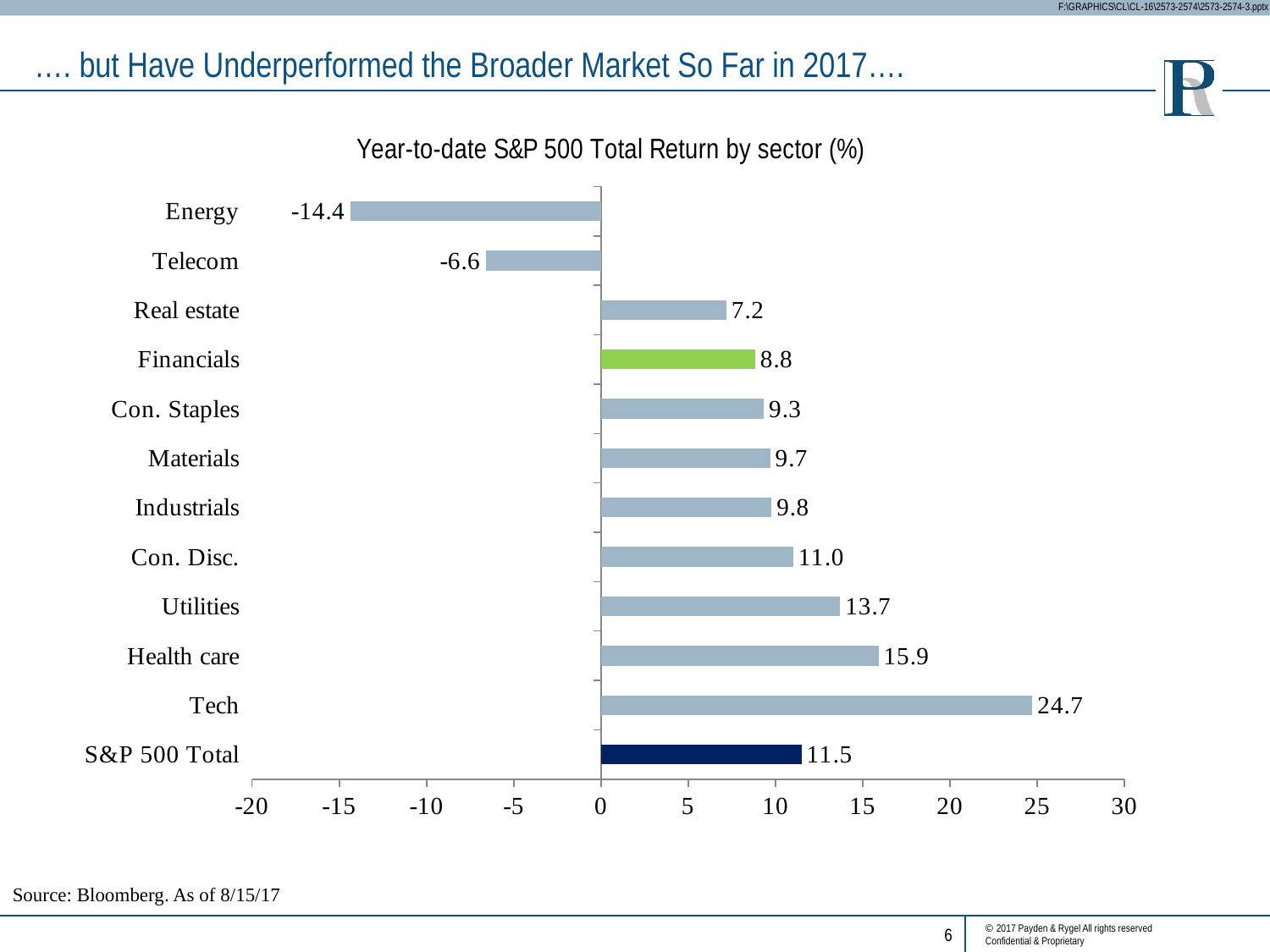

…. but Have Underperformed the Broader Market So Far in 2017….

### Chart: Year-to-date S&P 500 Total Return by sector (%)

| Category | Series 1 |
|---|---|
| S&P 500 Total | 11.5 |
| Tech | 24.73 |
| Health care | 15.9 |
| Utilities | 13.71 |
| Con. Disc. | 11.02 |
| Industrials | 9.78 |
| Materials | 9.7 |
| Con. Staples | 9.33 |
| Financials | 8.84 |
| Real estate | 7.19 |
| Telecom | -6.6 |
| Energy | -14.36 |
Source: Bloomberg. As of 8/15/17
6